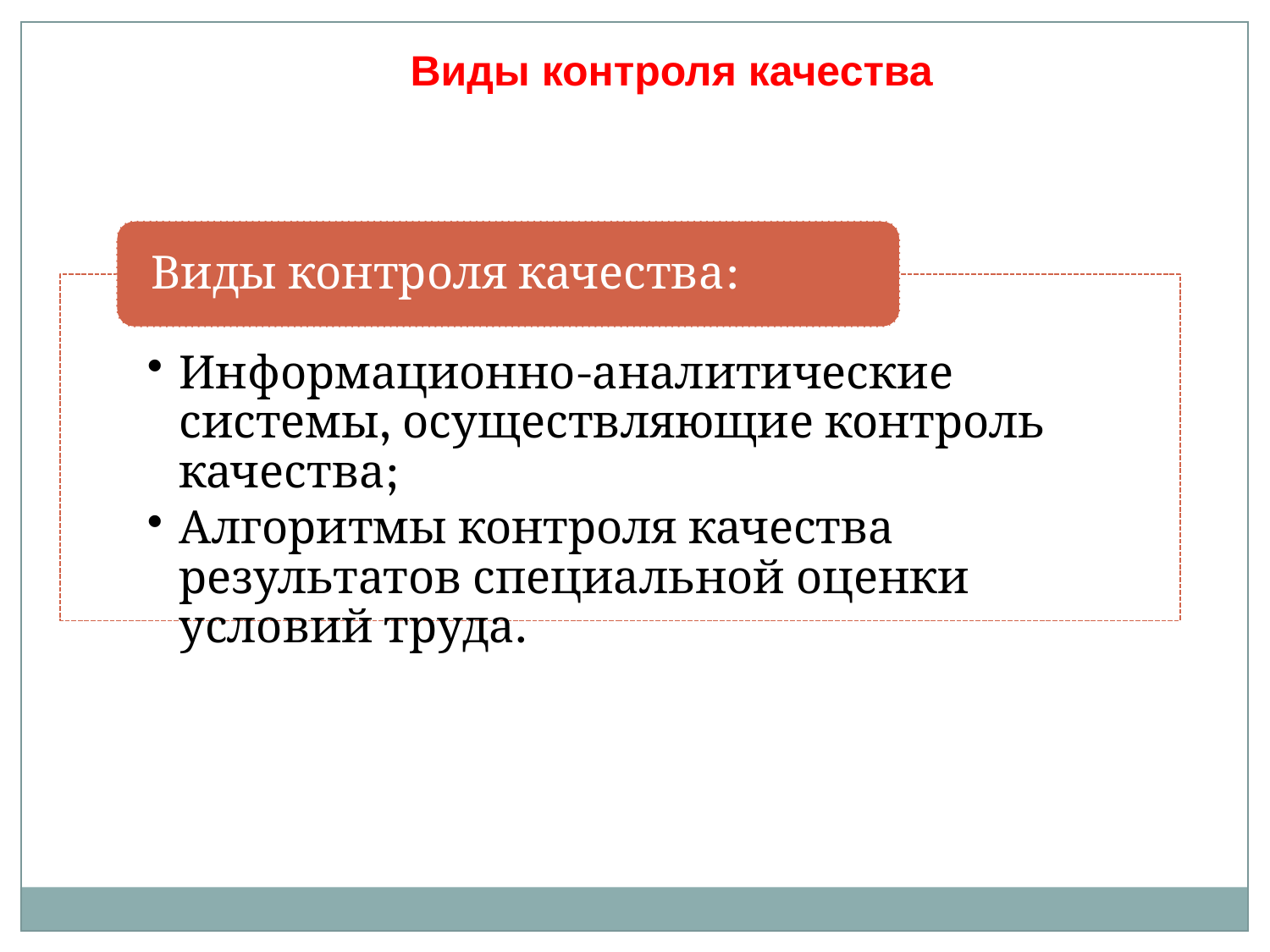

Виды контроля качества
Информационно-аналитические системы, осуществляющие контроль качества;
Алгоритмы контроля качества результатов специальной оценки условий труда.
Виды контроля качества: